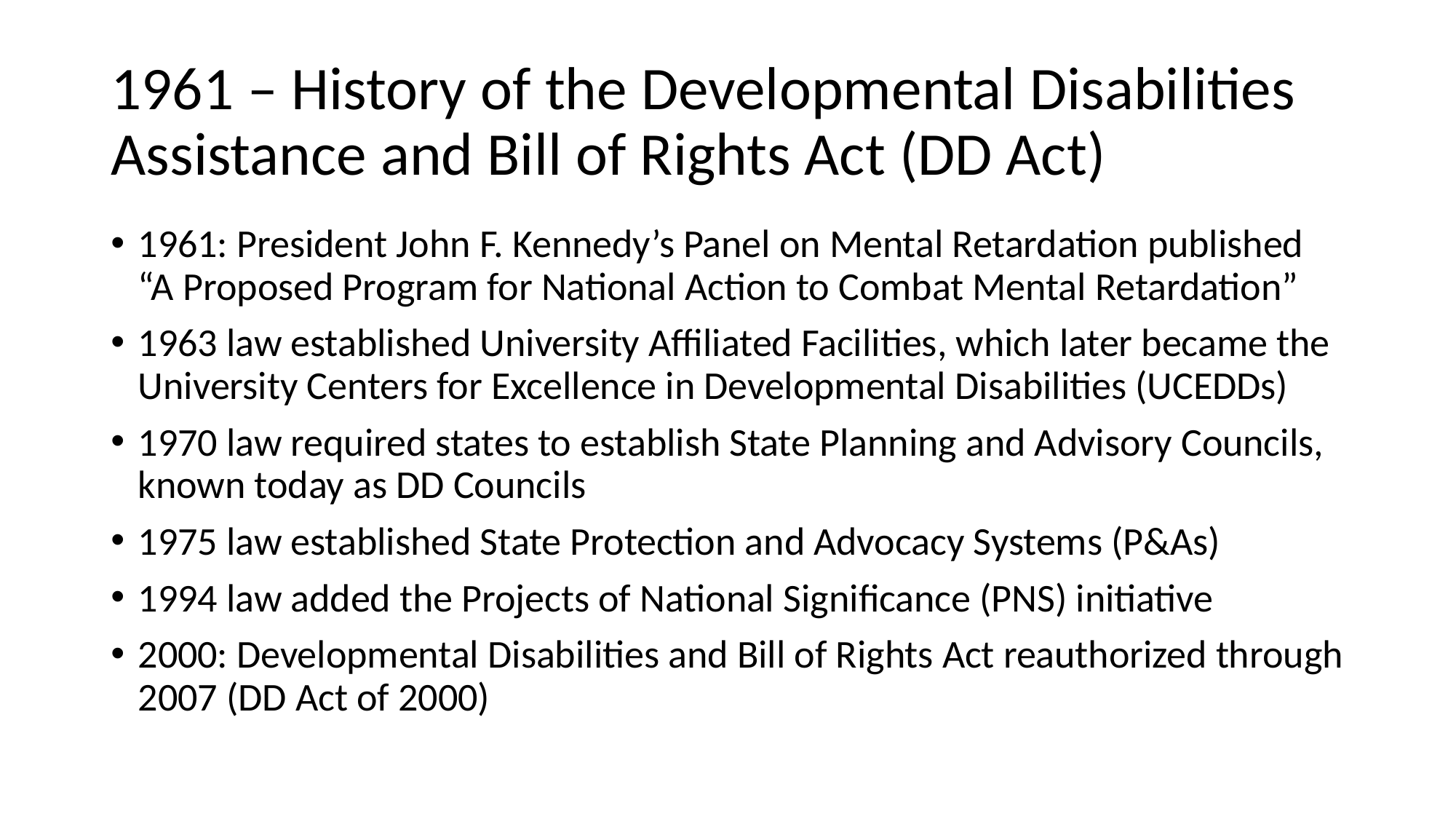

# 1961 – History of the Developmental Disabilities Assistance and Bill of Rights Act (DD Act)
1961: President John F. Kennedy’s Panel on Mental Retardation published “A Proposed Program for National Action to Combat Mental Retardation”
1963 law established University Affiliated Facilities, which later became the University Centers for Excellence in Developmental Disabilities (UCEDDs)
1970 law required states to establish State Planning and Advisory Councils, known today as DD Councils
1975 law established State Protection and Advocacy Systems (P&As)
1994 law added the Projects of National Significance (PNS) initiative
2000: Developmental Disabilities and Bill of Rights Act reauthorized through 2007 (DD Act of 2000)